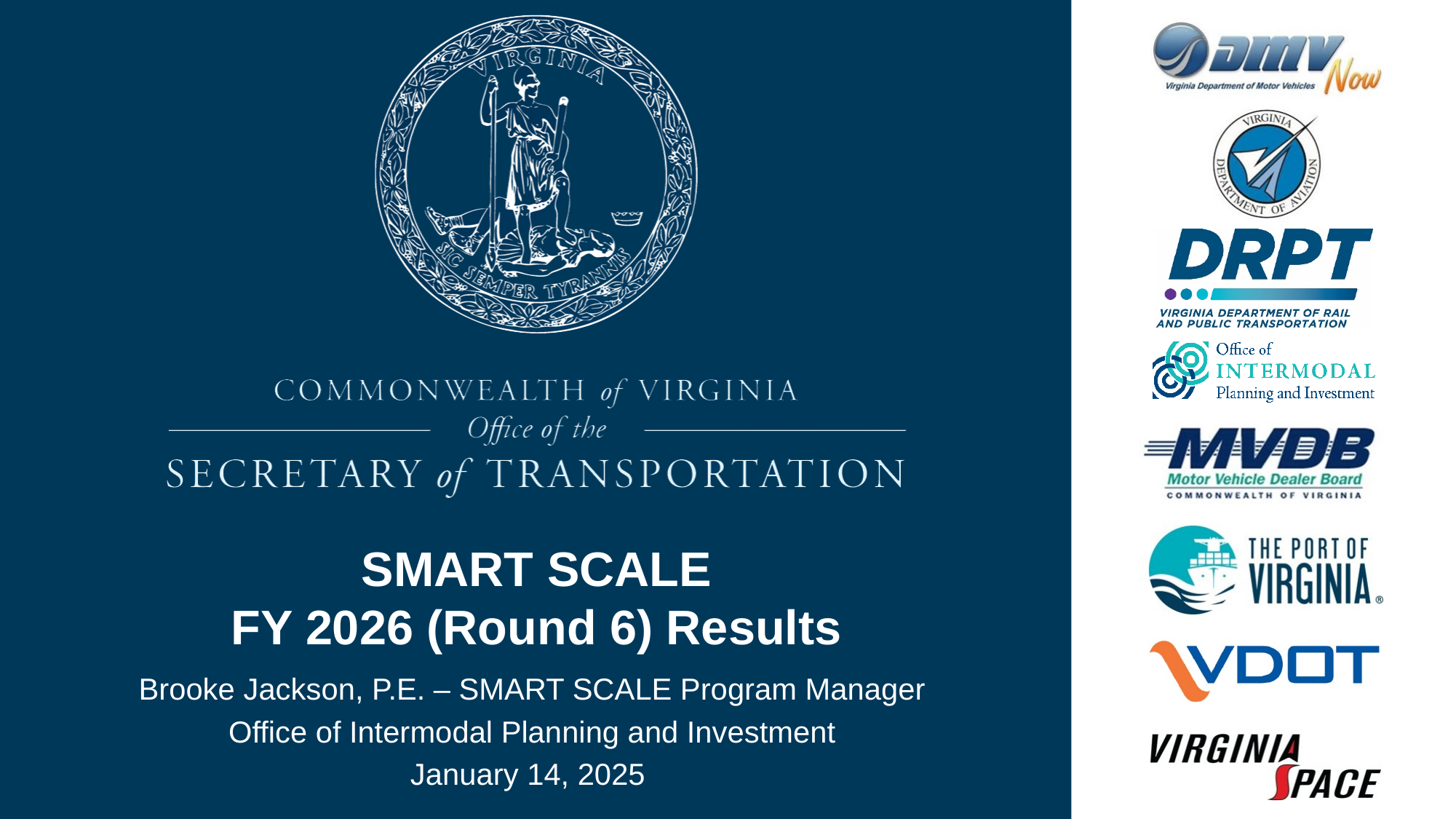

# SMART SCALE FY 2026 (Round 6) Results
Brooke Jackson, P.E. – SMART SCALE Program Manager
Office of Intermodal Planning and Investment
January 14, 2025